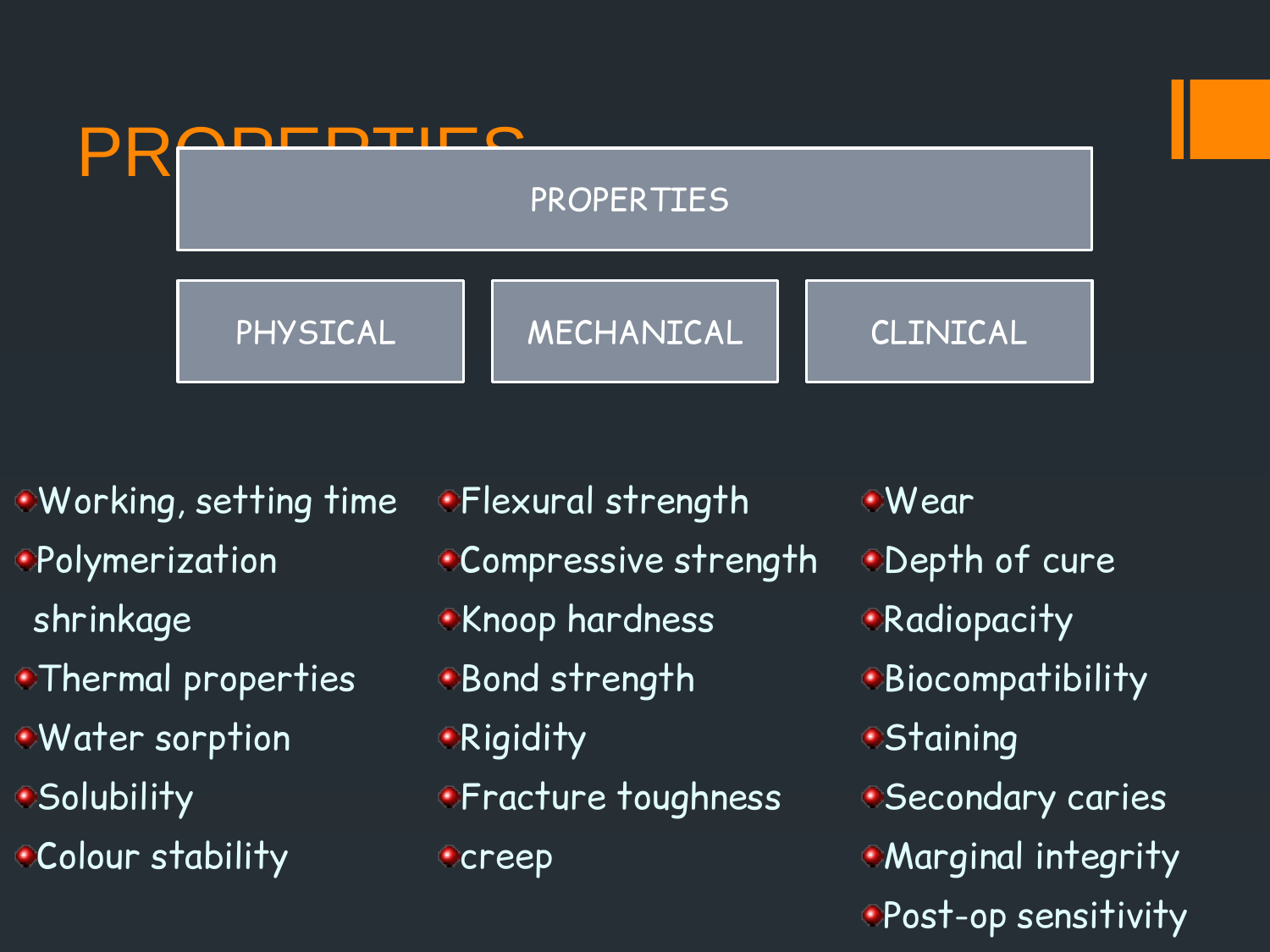

# PROPERTIES…
PROPERTIES
PHYSICAL
MECHANICAL
CLINICAL
Working, setting time
Polymerization
  shrinkage
Thermal properties
Water sorption
Solubility
Colour stability
Flexural strength
Compressive strength
Knoop hardness
Bond strength
Rigidity
Fracture toughness
creep
Wear
Depth of cure
Radiopacity
Biocompatibility
Staining
Secondary caries
Marginal integrity
Post-op sensitivity